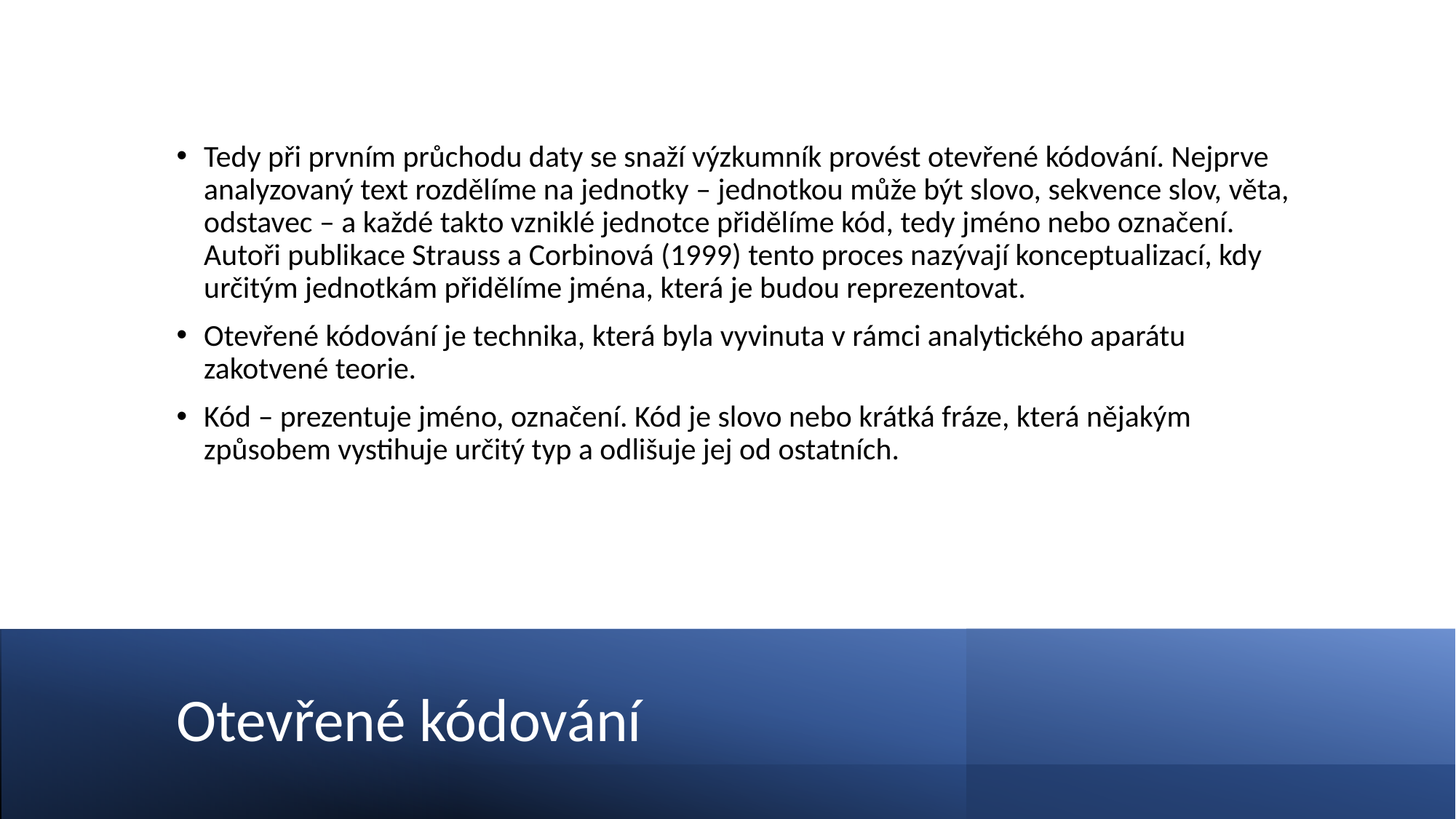

Tedy při prvním průchodu daty se snaží výzkumník provést otevřené kódování. Nejprve analyzovaný text rozdělíme na jednotky – jednotkou může být slovo, sekvence slov, věta, odstavec – a každé takto vzniklé jednotce přidělíme kód, tedy jméno nebo označení. Autoři publikace Strauss a Corbinová (1999) tento proces nazývají konceptualizací, kdy určitým jednotkám přidělíme jména, která je budou reprezentovat.
Otevřené kódování je technika, která byla vyvinuta v rámci analytického aparátu zakotvené teorie.
Kód – prezentuje jméno, označení. Kód je slovo nebo krátká fráze, která nějakým způsobem vystihuje určitý typ a odlišuje jej od ostatních.

# Otevřené kódování